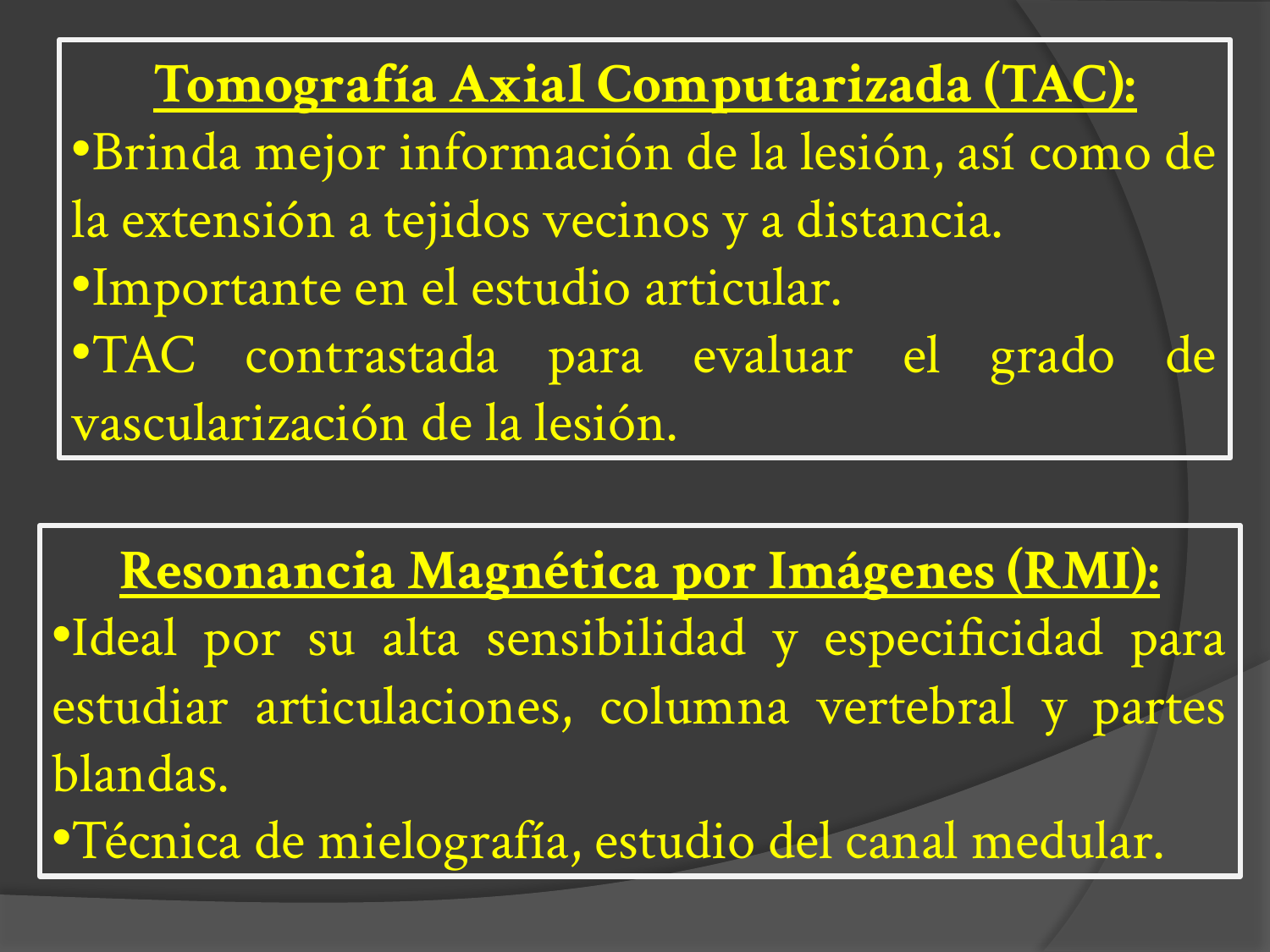

Tomografía Axial Computarizada (TAC):
Brinda mejor información de la lesión, así como de la extensión a tejidos vecinos y a distancia.
Importante en el estudio articular.
TAC contrastada para evaluar el grado de vascularización de la lesión.
Resonancia Magnética por Imágenes (RMI):
Ideal por su alta sensibilidad y especificidad para estudiar articulaciones, columna vertebral y partes blandas.
Técnica de mielografía, estudio del canal medular.